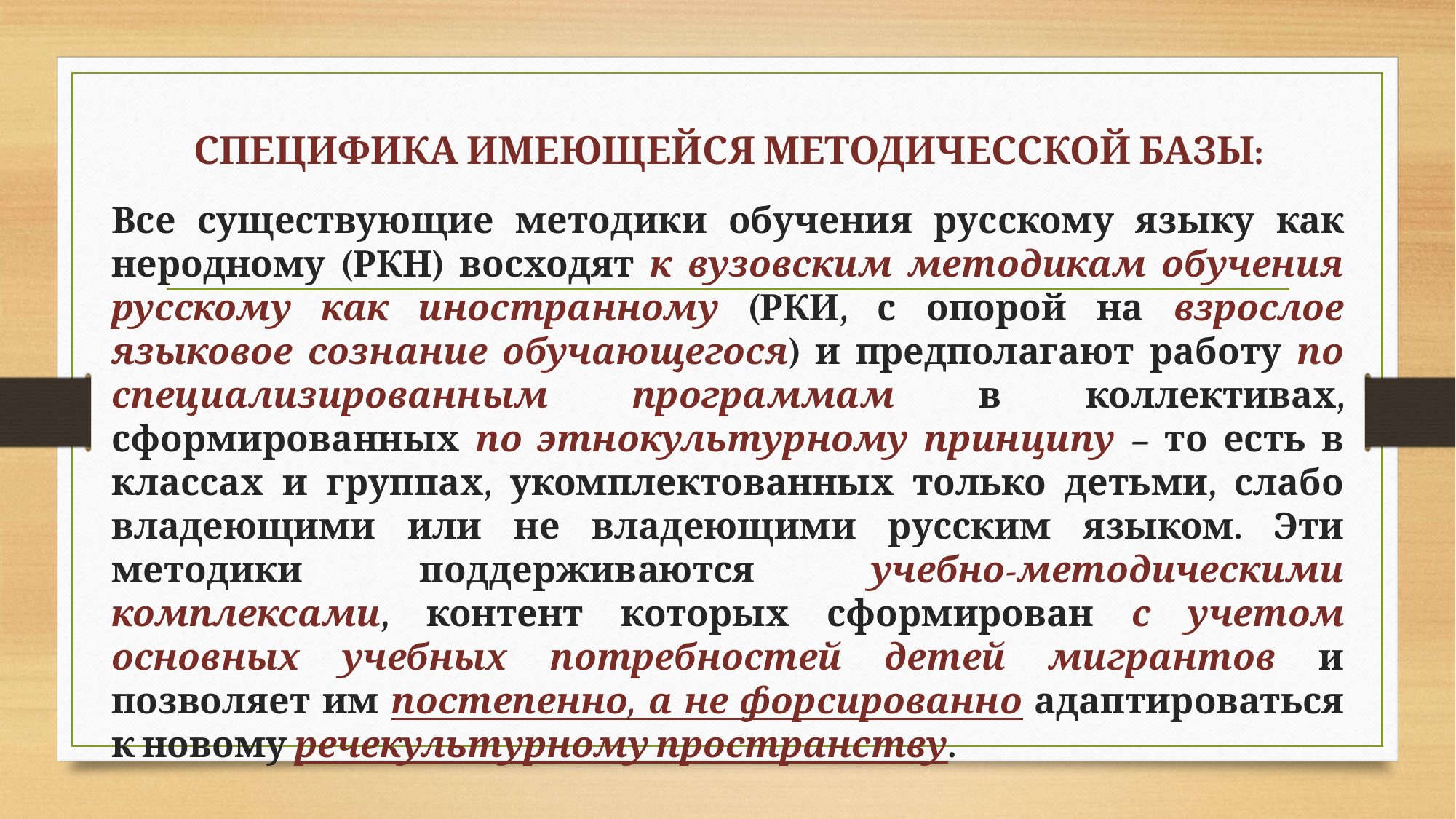

# СПЕЦИФИКА ИМЕЮЩЕЙСЯ МЕТОДИЧЕССКОЙ БАЗЫ:
Все существующие методики обучения русскому языку как неродному (РКН) восходят к вузовским методикам обучения русскому как иностранному (РКИ, с опорой на взрослое языковое сознание обучающегося) и предполагают работу по специализированным программам в коллективах, сформированных по этнокультурному принципу – то есть в классах и группах, укомплектованных только детьми, слабо владеющими или не владеющими русским языком. Эти методики поддерживаются учебно-методическими комплексами, контент которых сформирован с учетом основных учебных потребностей детей мигрантов и позволяет им постепенно, а не форсированно адаптироваться к новому речекультурному пространству.